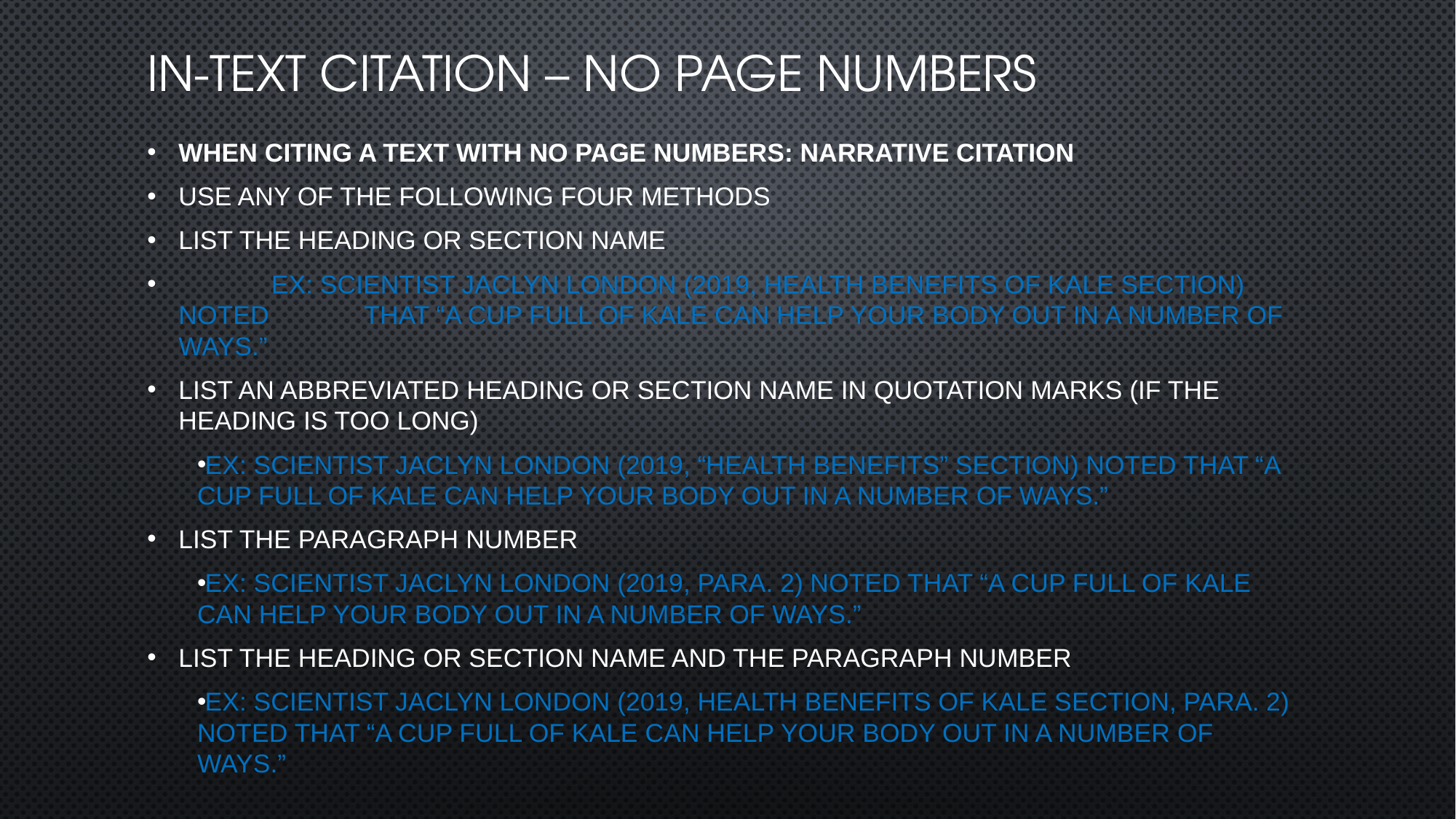

# In-text citation – No page numbers
When citing a text with no page numbers: narrative citation
Use any of the following four methods
List the heading or section name
	EX: Scientist Jaclyn London (2019, Health benefits of kale section) noted 	that “A cup full of kale can help your body out in a number of ways.”
List an abbreviated heading or section name in quotation marks (if the heading is too long)
EX: Scientist Jaclyn London (2019, “Health benefits” section) noted that “A cup full of kale can help your body out in a number of ways.”
List the paragraph number
EX: Scientist Jaclyn London (2019, para. 2) noted that “A cup full of kale can help your body out in a number of ways.”
List the heading or section name and the paragraph number
EX: Scientist Jaclyn London (2019, Health benefits of kale section, para. 2) noted that “A cup full of kale can help your body out in a number of ways.”